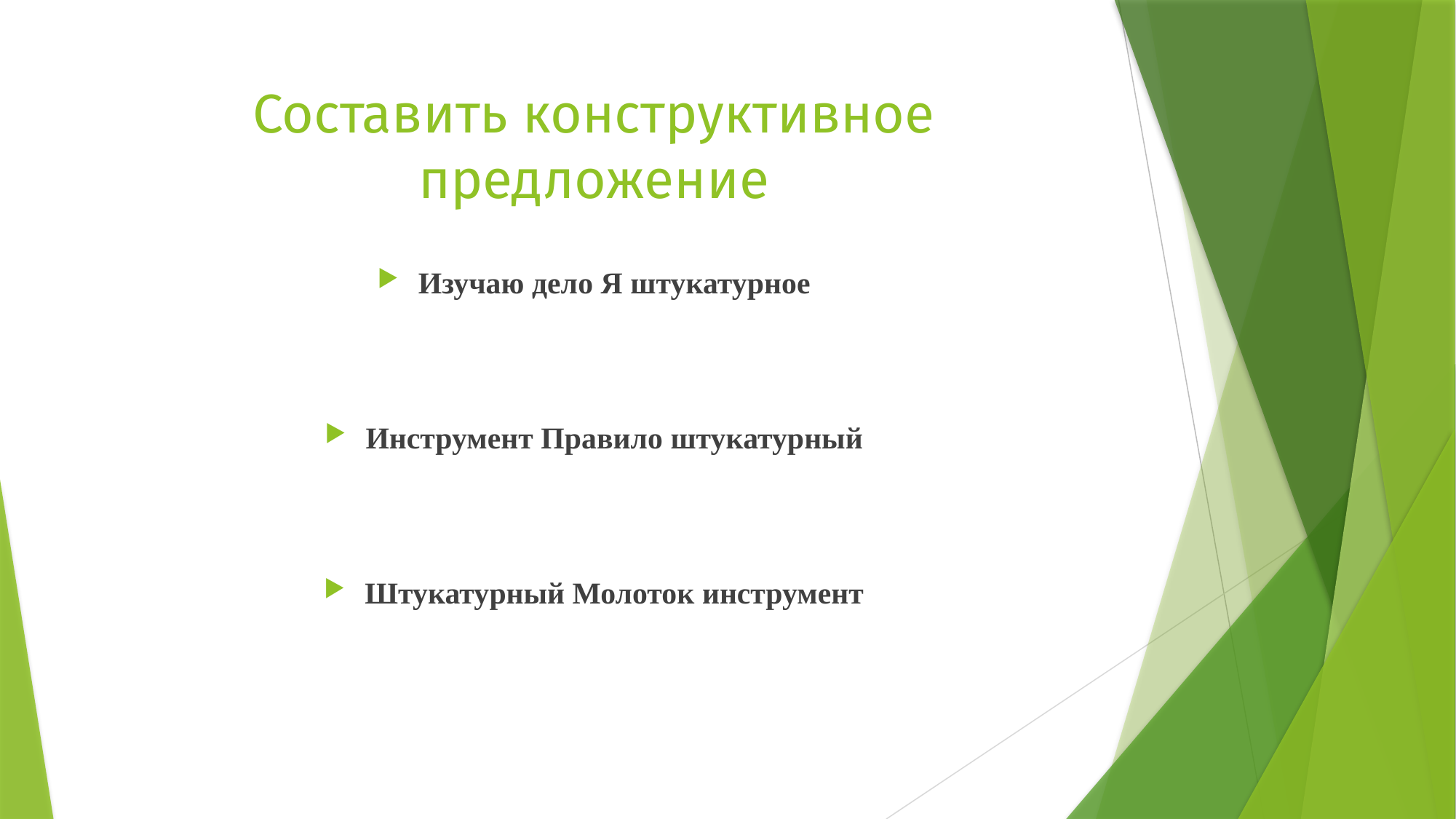

# Составить конструктивное предложение
Изучаю дело Я штукатурное

Инструмент Правило штукатурный

Штукатурный Молоток инструмент